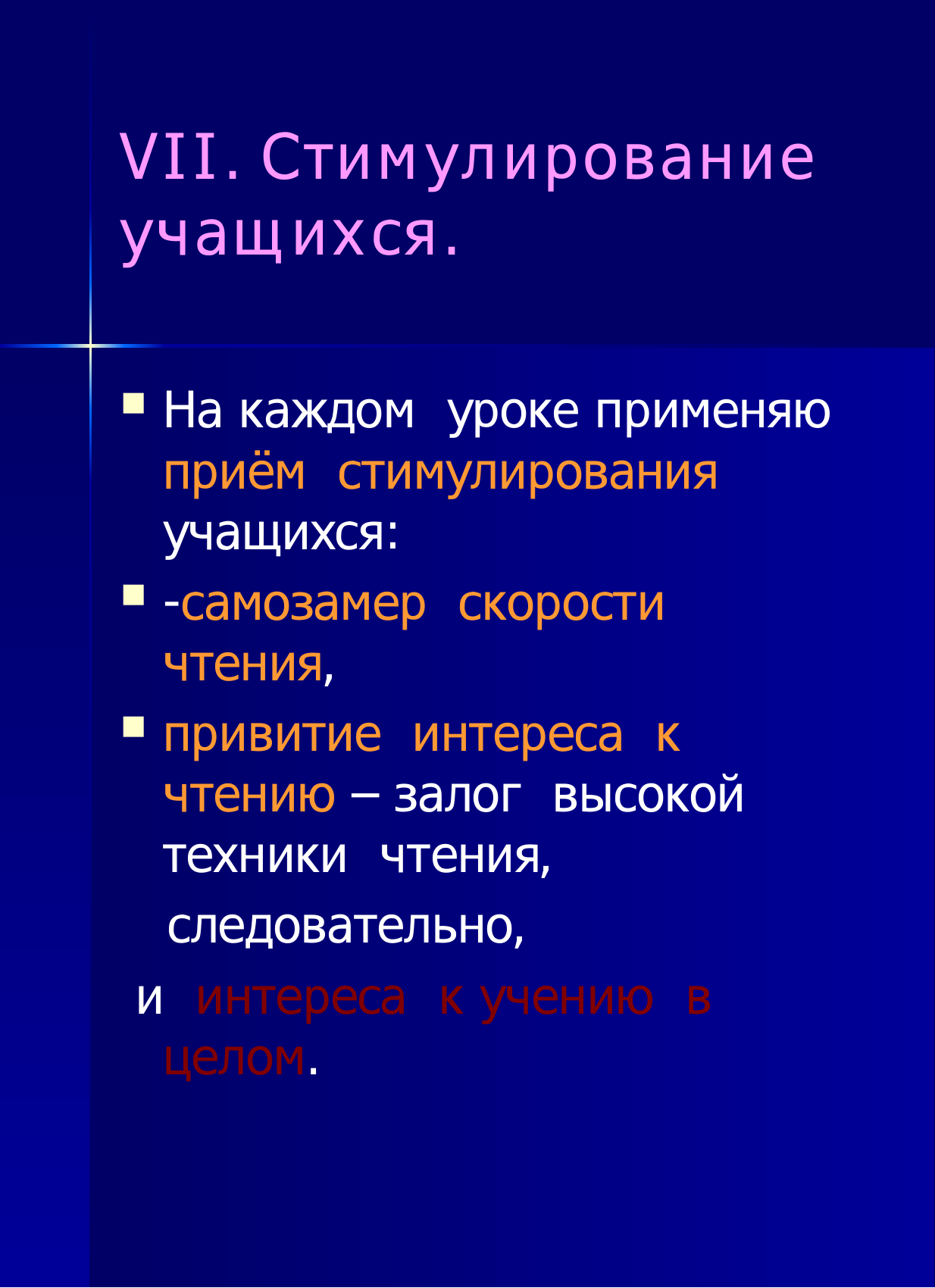

# VІІ. Стимулирование  учащихся.
На каждом  уроке применяю  приём  стимулирования  учащихся:
-самозамер  скорости  чтения,
привитие  интереса  к  чтению – залог  высокой  техники  чтения,
   следовательно,
 и  интереса  к учению  в  целом.